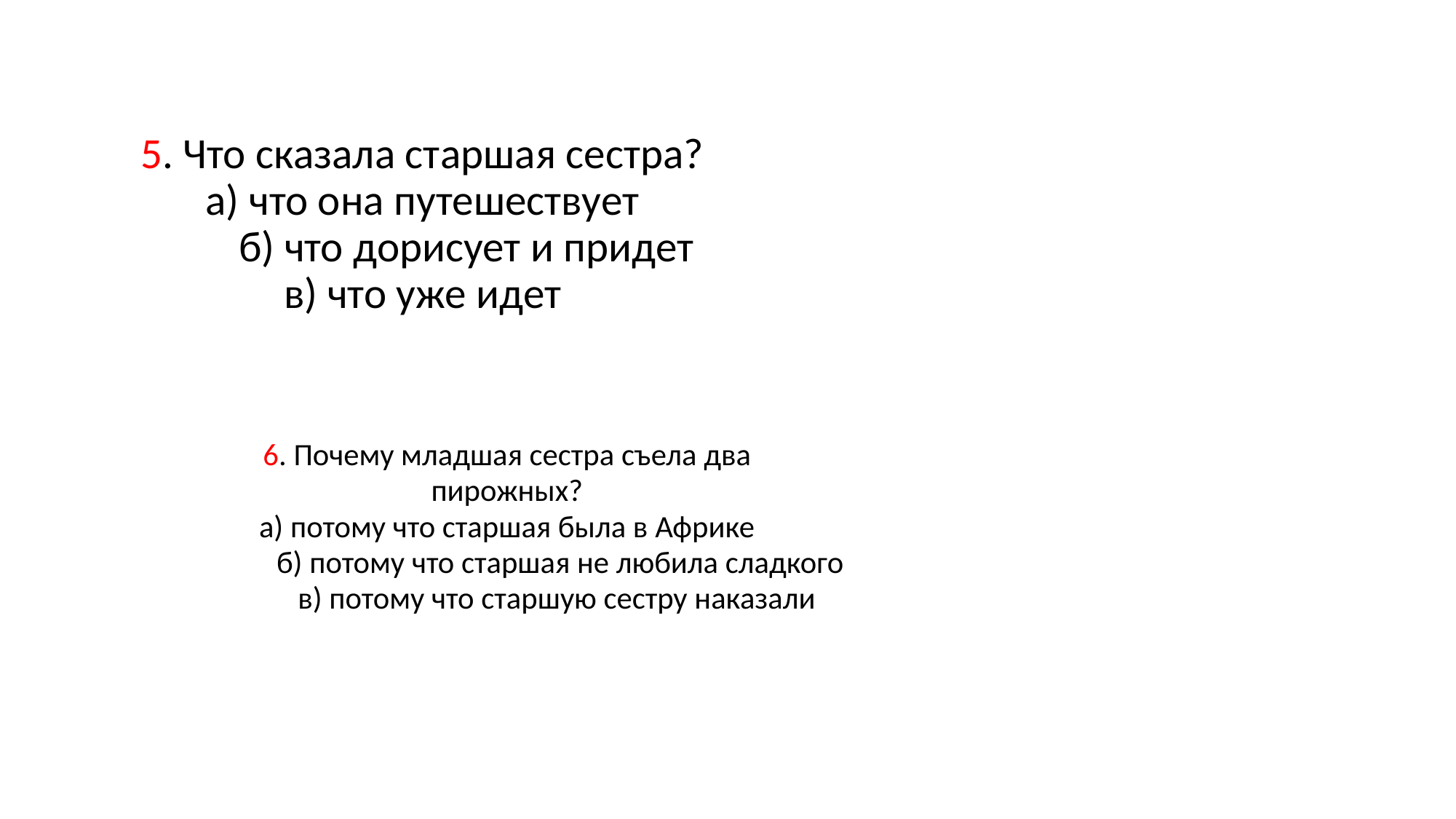

# 5. Что сказала старшая сестра? а) что она путешествует б) что дорисует и придет в) что уже идет
6. Почему младшая сестра съела два
пирожных?
а) потому что старшая была в Африке
               б) потому что старшая не любила сладкого
              в) потому что старшую сестру наказали